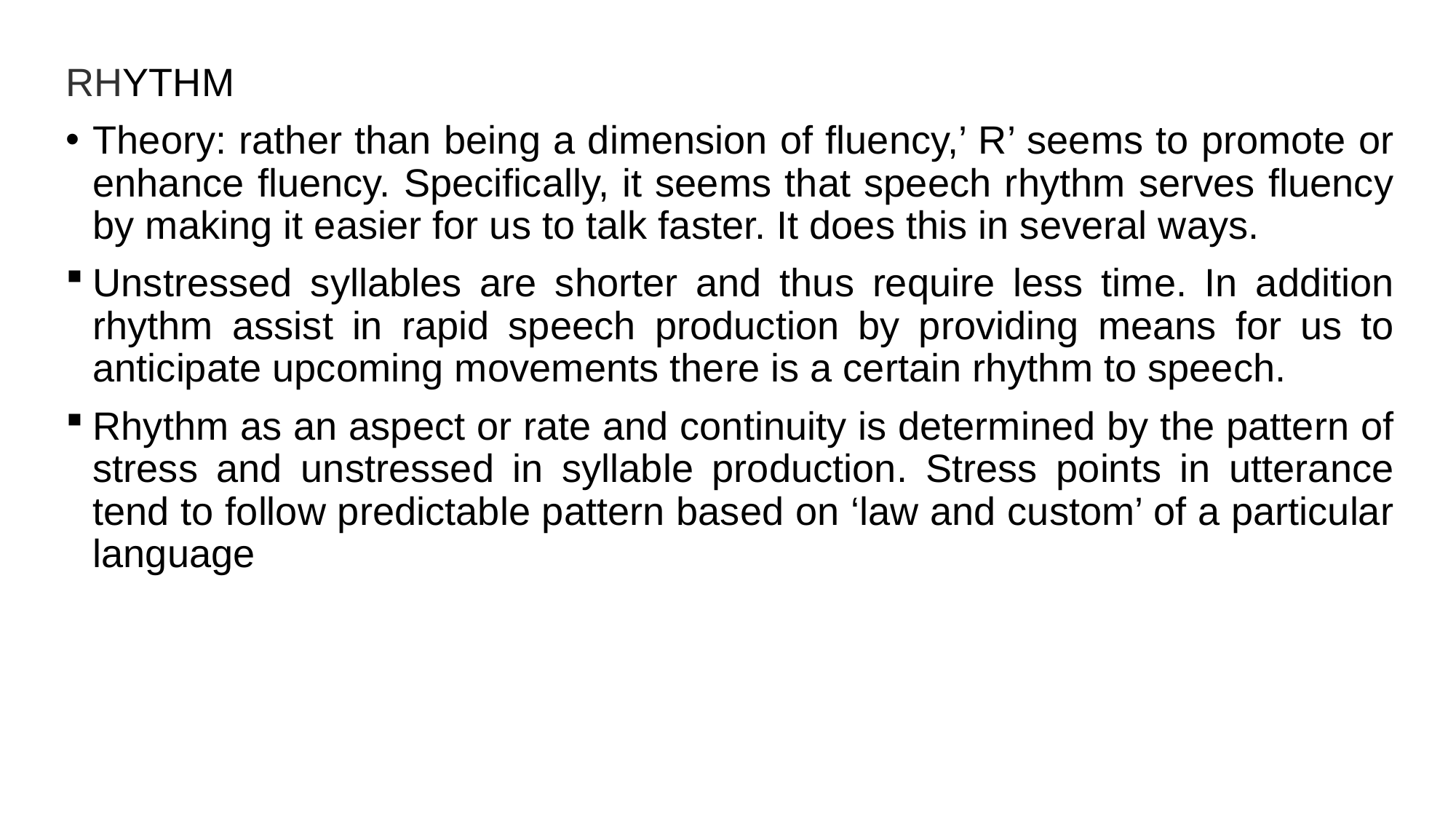

RHYTHM
Theory: rather than being a dimension of fluency,’ R’ seems to promote or enhance fluency. Specifically, it seems that speech rhythm serves fluency by making it easier for us to talk faster. It does this in several ways.
Unstressed syllables are shorter and thus require less time. In addition rhythm assist in rapid speech production by providing means for us to anticipate upcoming movements there is a certain rhythm to speech.
Rhythm as an aspect or rate and continuity is determined by the pattern of stress and unstressed in syllable production. Stress points in utterance tend to follow predictable pattern based on ‘law and custom’ of a particular language